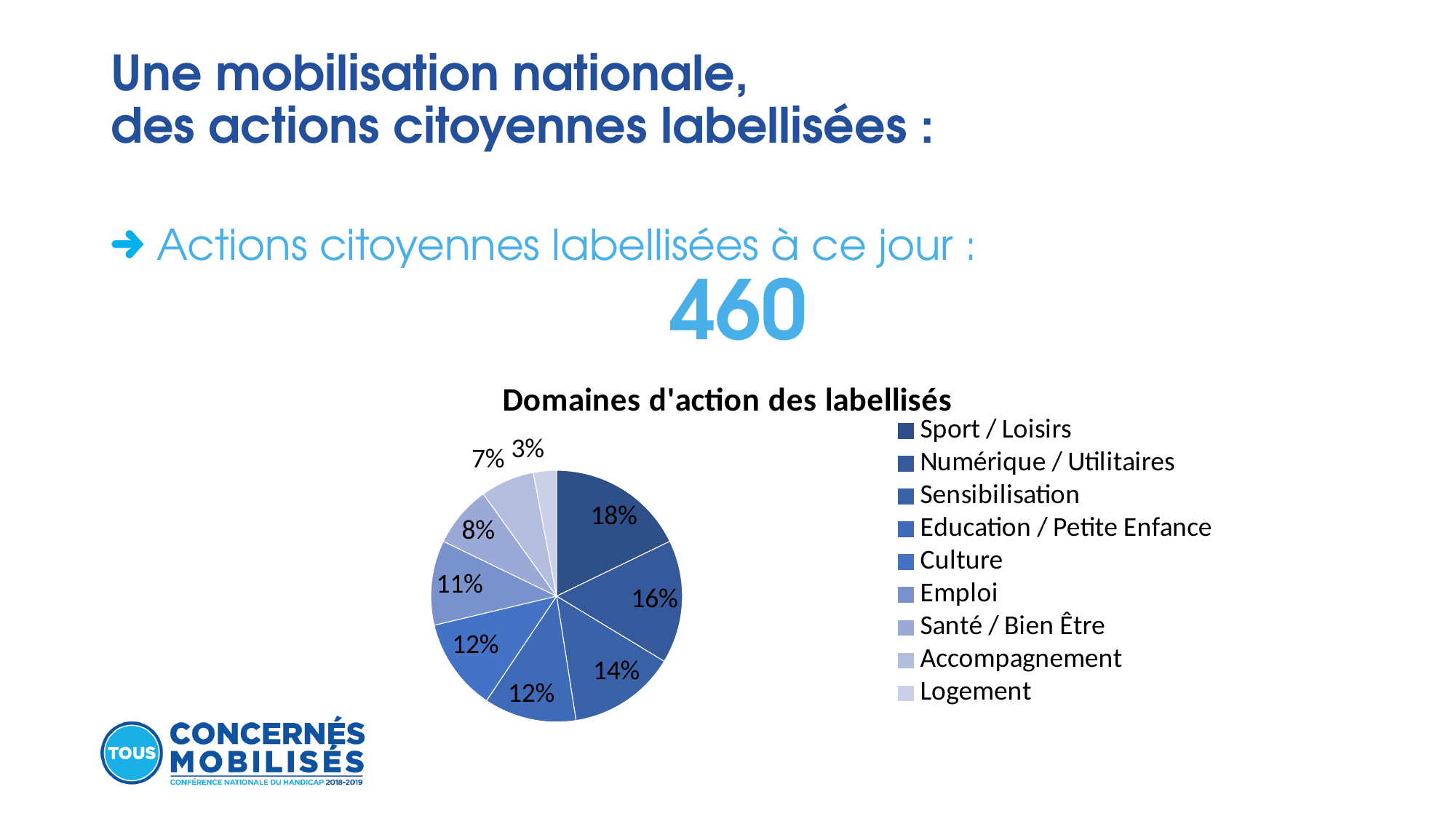

# Une mobilisation nationale, des actions citoyennes labellisées :
 Actions citoyennes labellisées à ce jour :
                                             460

### Chart: Domaines d'action des labellisés

| Category | Colonne1 |
|---|---|
| Sport / Loisirs | 0.18 |
| Numérique / Utilitaires | 0.16 |
| Sensibilisation | 0.14 |
| Education / Petite Enfance | 0.12 |
| Culture | 0.12 |
| Emploi | 0.11 |
| Santé / Bien Être | 0.08 |
| Accompagnement | 0.07 |
| Logement | 0.03 |